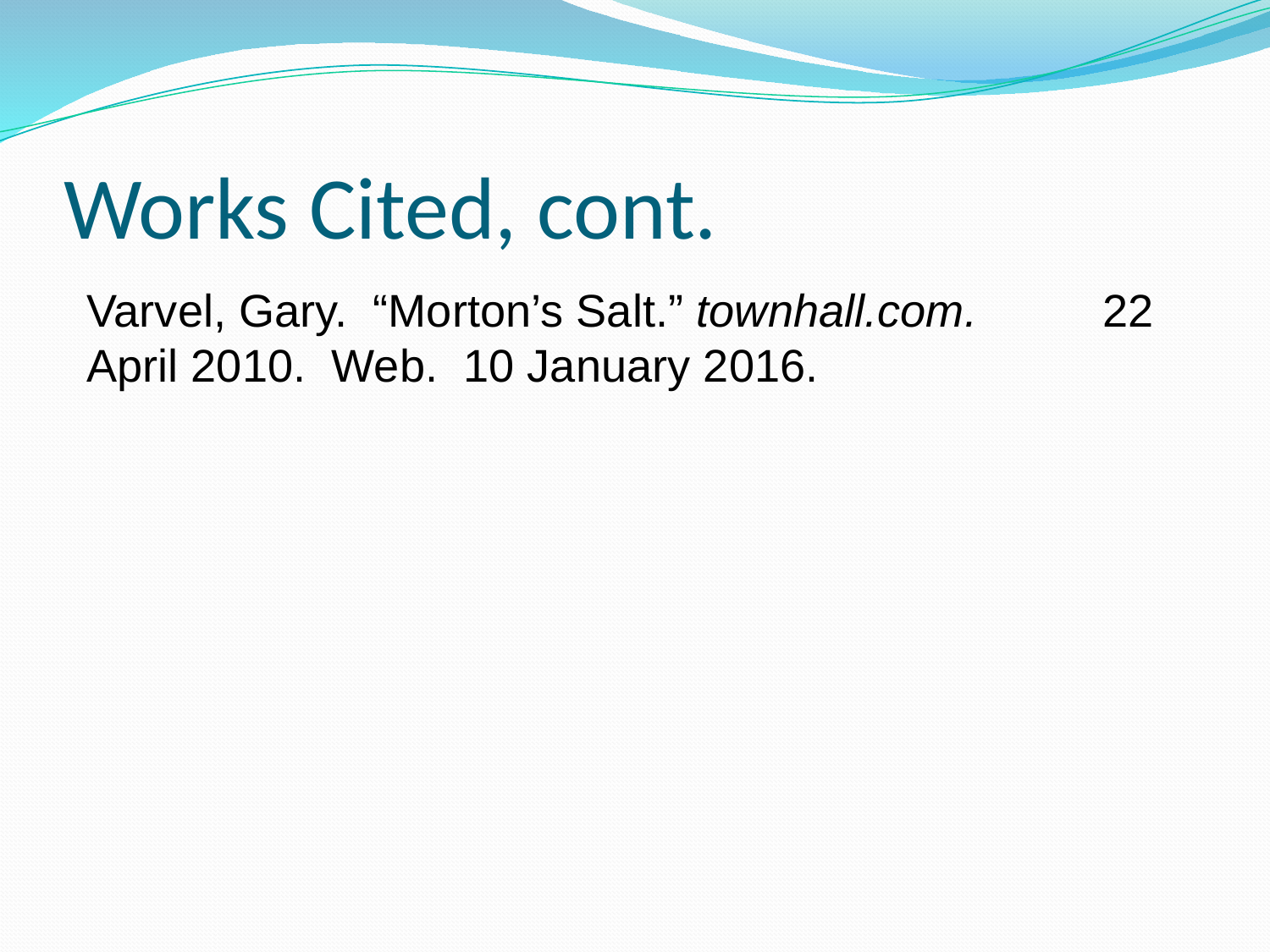

# Works Cited, cont.
Varvel, Gary.  “Morton’s Salt.” townhall.com.  	22 April 2010.  Web.  10 January 2016.